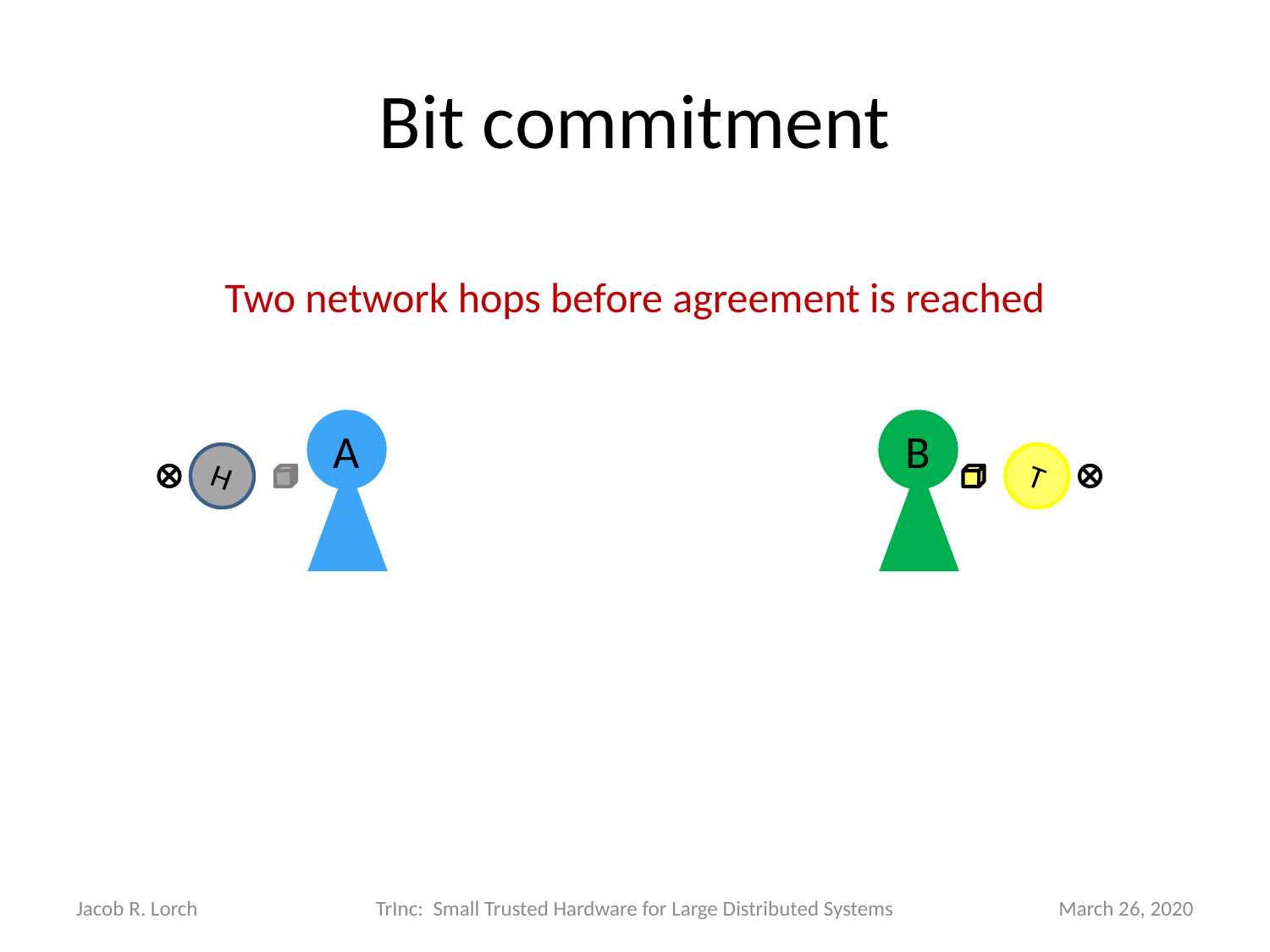

# Bit commitment
Two network hops before agreement is reached
A

B

H
H
T
T

Jacob R. Lorch
TrInc:  Small Trusted Hardware for Large Distributed Systems
March 26, 2020